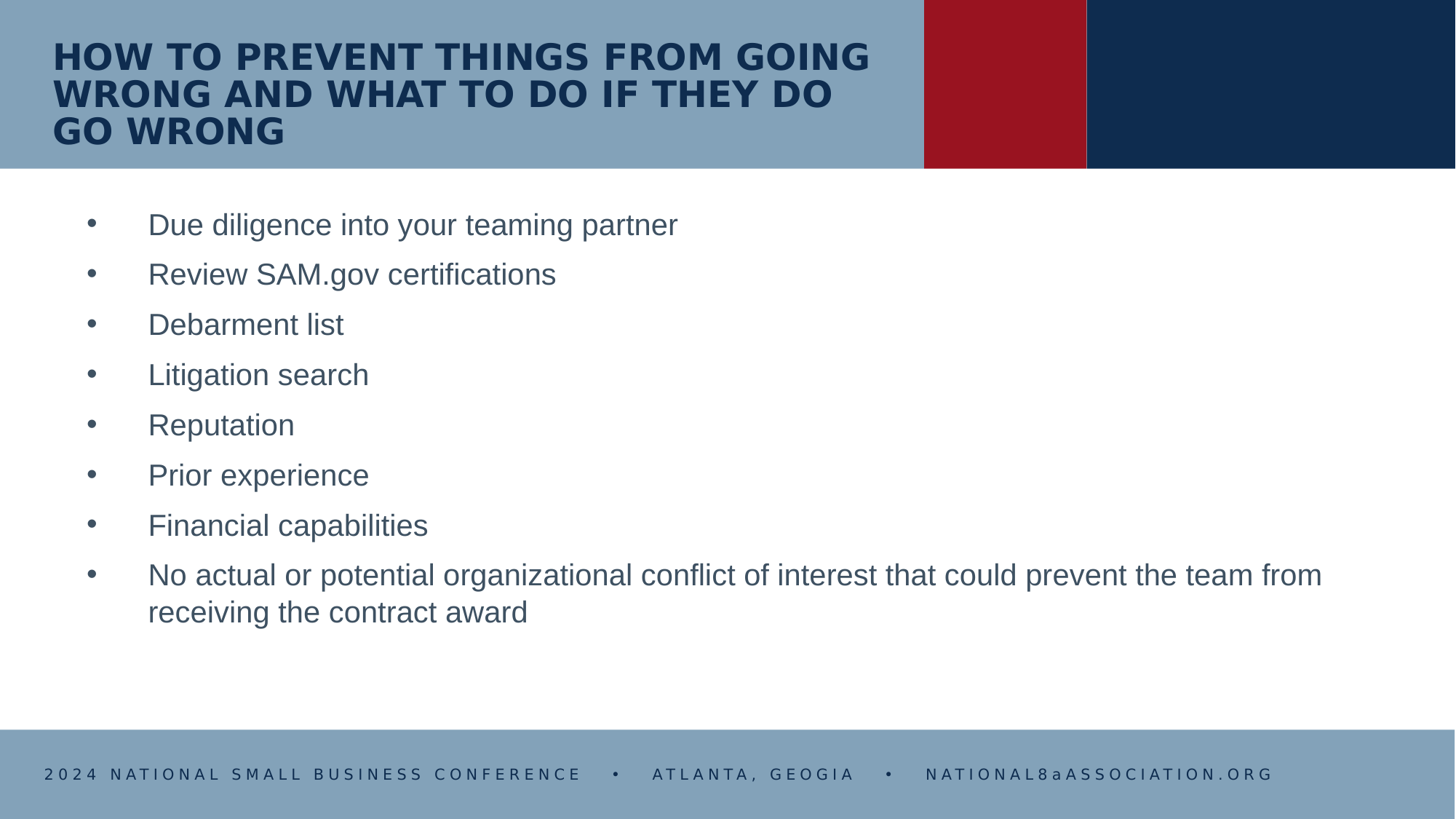

# HOW TO PREVENT THINGS FROM GOING WRONG AND WHAT TO DO IF THEY DO GO WRONG
Due diligence into your teaming partner
Review SAM.gov certifications
Debarment list
Litigation search
Reputation
Prior experience
Financial capabilities
No actual or potential organizational conflict of interest that could prevent the team from receiving the contract award